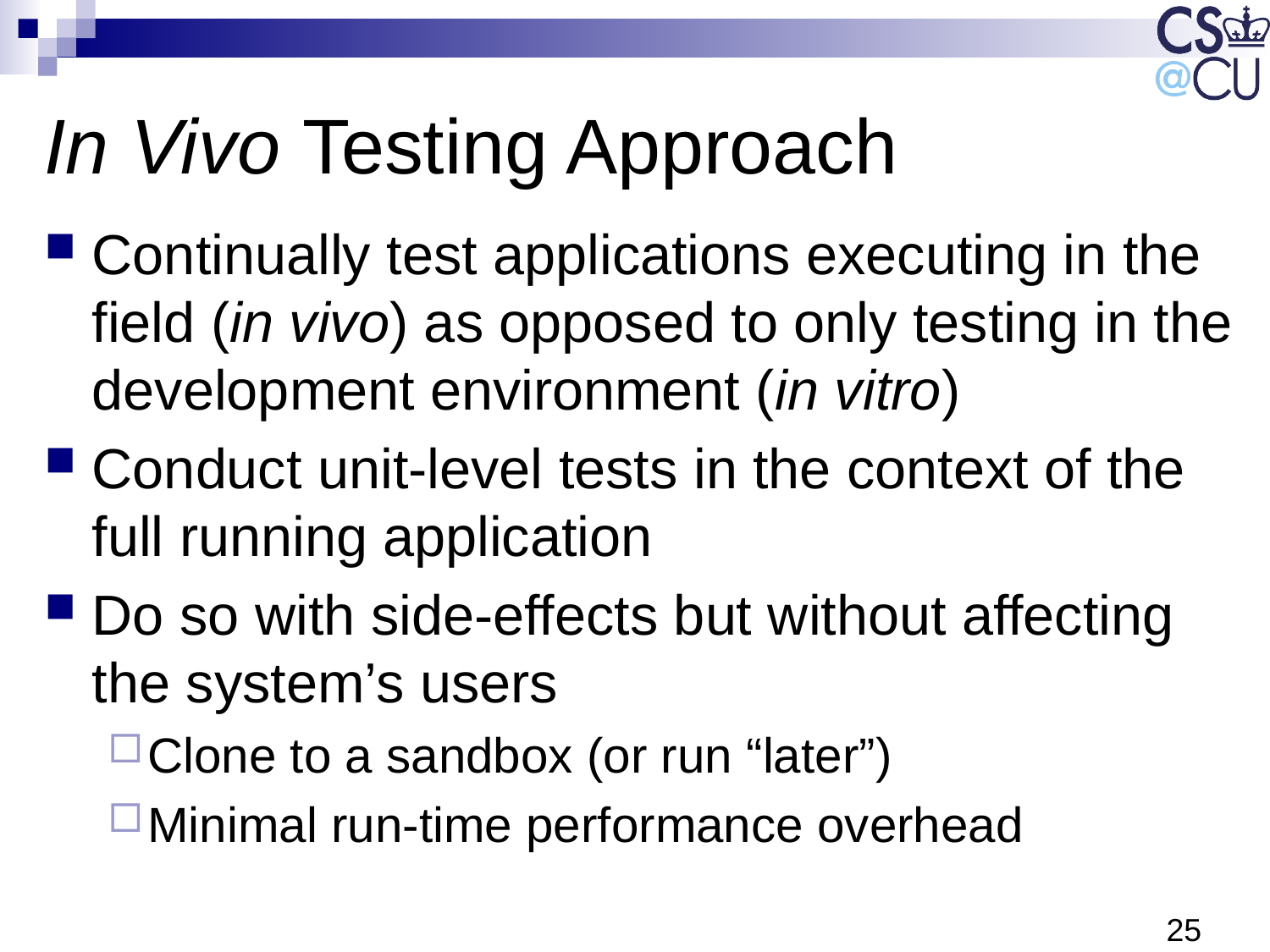

# In Vivo Testing Approach
Continually test applications executing in the field (in vivo) as opposed to only testing in the development environment (in vitro)
Conduct unit-level tests in the context of the full running application
Do so with side-effects but without affecting the system’s users
Clone to a sandbox (or run “later”)
Minimal run-time performance overhead